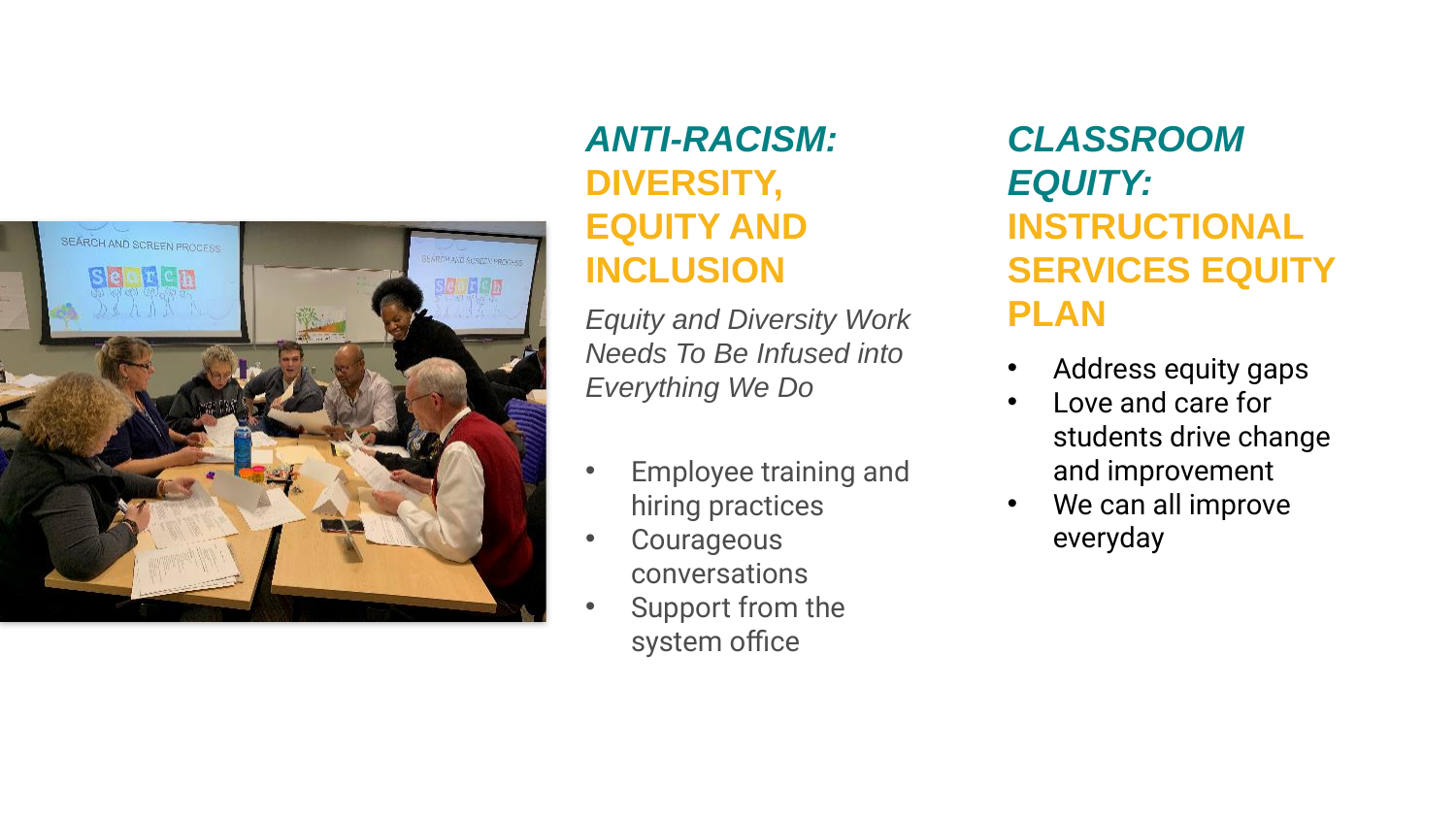

ANTI-RACISM: DIVERSITY, EQUITY AND INCLUSION
CLASSROOM EQUITY:
INSTRUCTIONAL SERVICES EQUITY PLAN

Equity and Diversity Work Needs To Be Infused into Everything We Do
Address equity gaps
Love and care for students drive change and improvement
We can all improve everyday

Employee training and hiring practices
Courageous conversations
Support from the system office